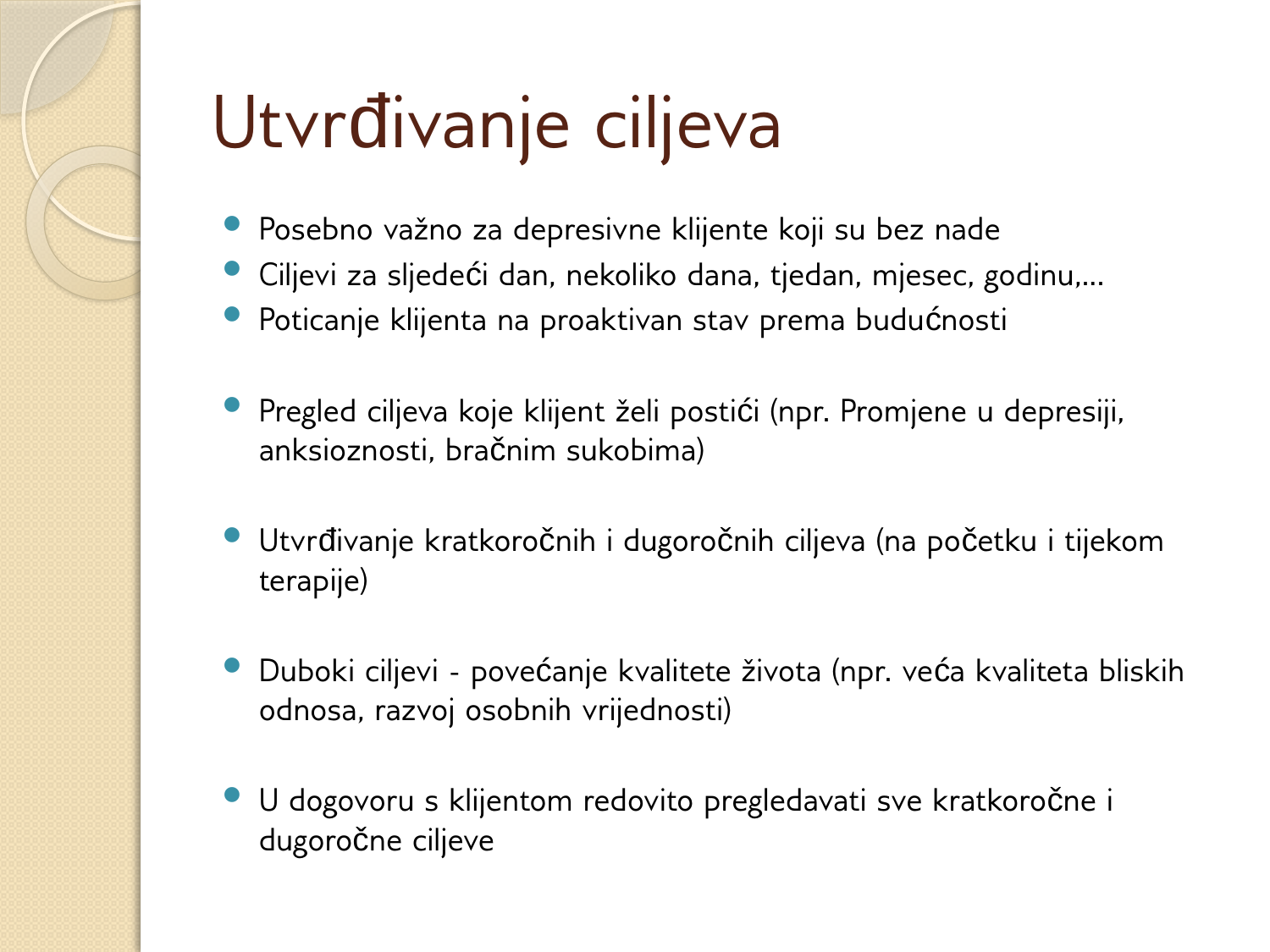

# Utvrđivanje ciljeva
Posebno važno za depresivne klijente koji su bez nade
Ciljevi za sljedeći dan, nekoliko dana, tjedan, mjesec, godinu,...
Poticanje klijenta na proaktivan stav prema budućnosti

Pregled ciljeva koje klijent želi postići (npr. Promjene u depresiji, anksioznosti, bračnim sukobima)

Utvrđivanje kratkoročnih i dugoročnih ciljeva (na početku i tijekom terapije)

Duboki ciljevi - povećanje kvalitete života (npr. veća kvaliteta bliskih odnosa, razvoj osobnih vrijednosti)

U dogovoru s klijentom redovito pregledavati sve kratkoročne i dugoročne ciljeve